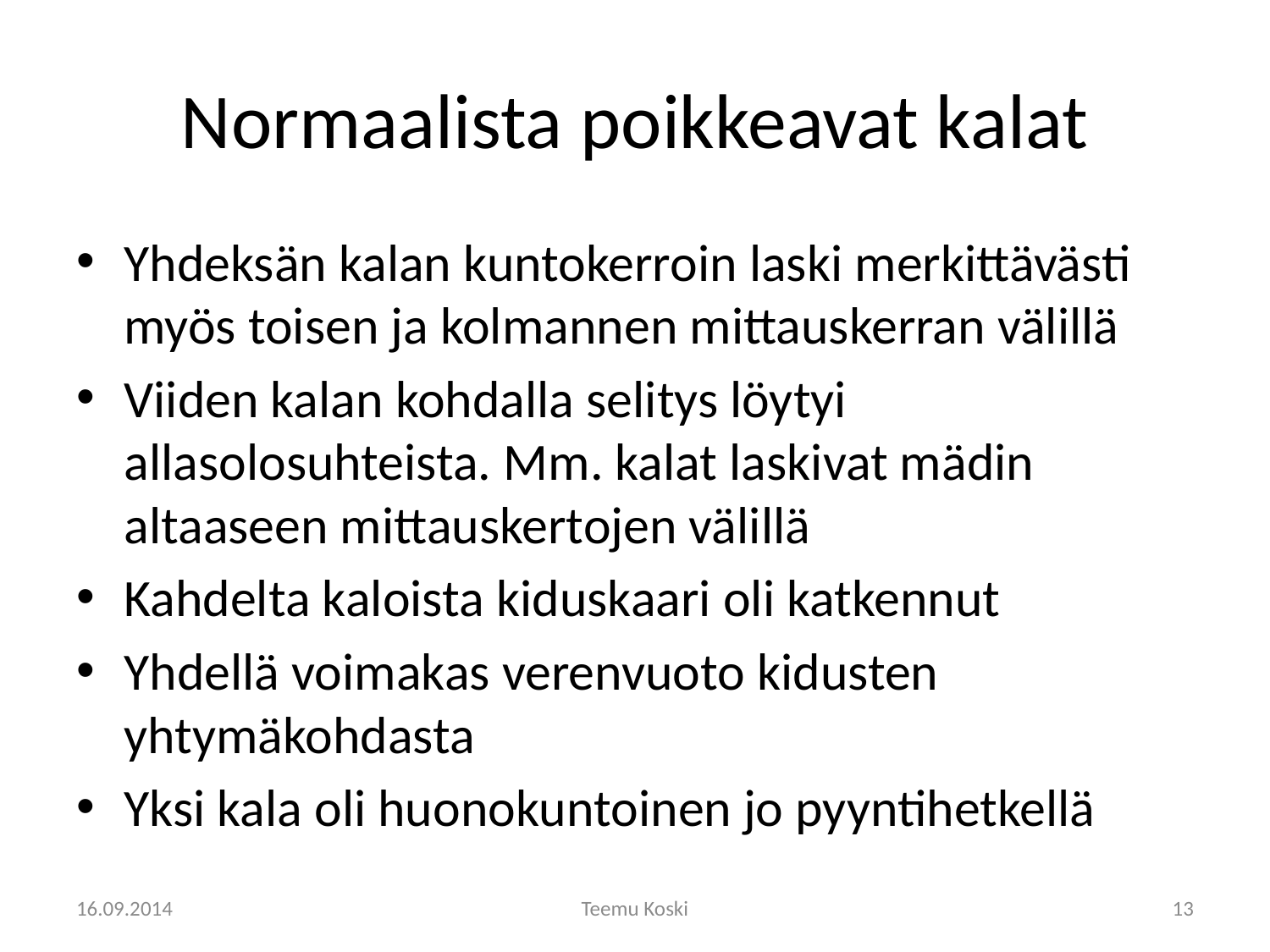

# Normaalista poikkeavat kalat
Yhdeksän kalan kuntokerroin laski merkittävästi myös toisen ja kolmannen mittauskerran välillä
Viiden kalan kohdalla selitys löytyi allasolosuhteista. Mm. kalat laskivat mädin altaaseen mittauskertojen välillä
Kahdelta kaloista kiduskaari oli katkennut
Yhdellä voimakas verenvuoto kidusten yhtymäkohdasta
Yksi kala oli huonokuntoinen jo pyyntihetkellä
16.09.2014
Teemu Koski
13